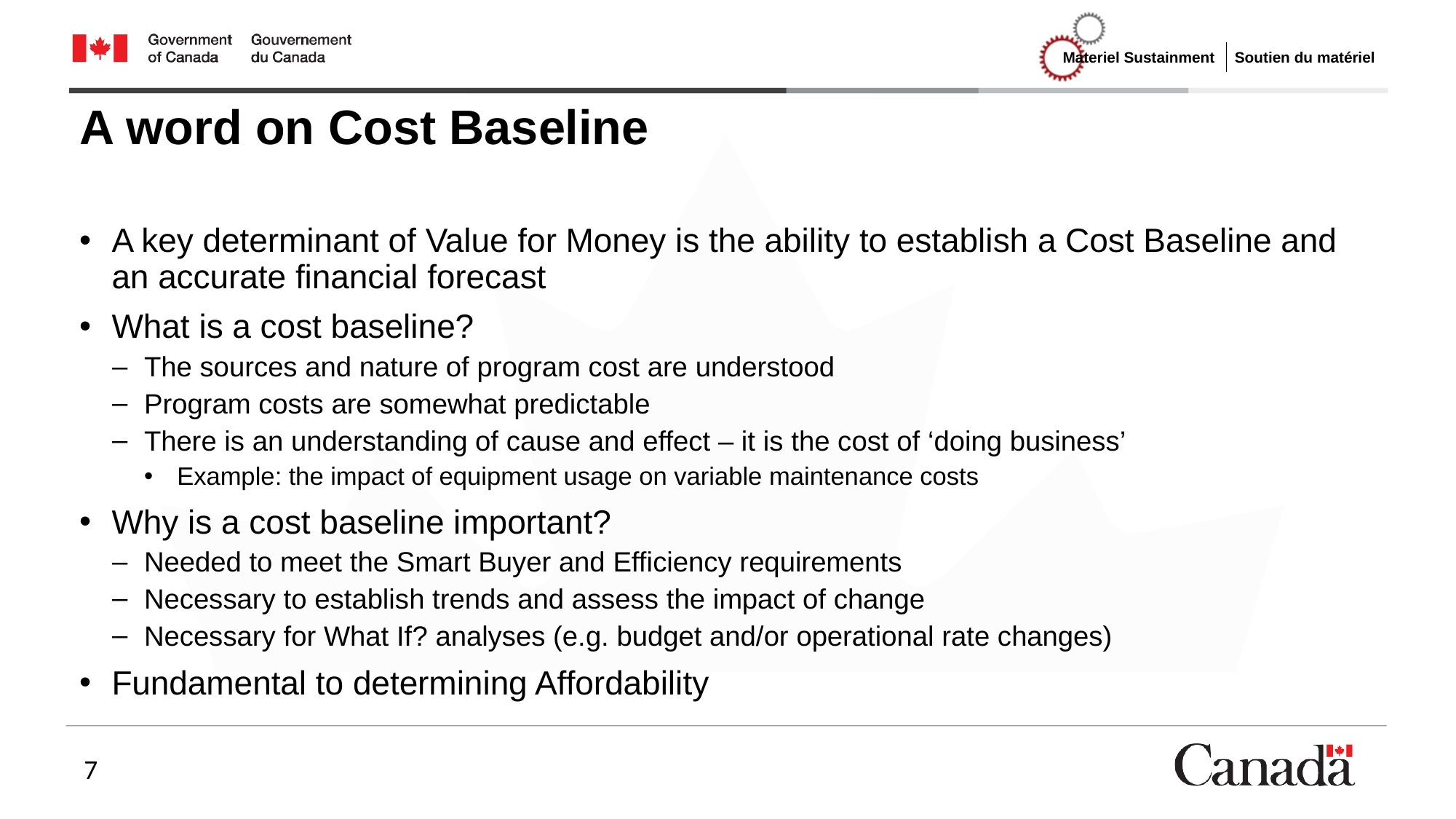

# A word on Cost Baseline
A key determinant of Value for Money is the ability to establish a Cost Baseline and an accurate financial forecast
What is a cost baseline?
The sources and nature of program cost are understood
Program costs are somewhat predictable
There is an understanding of cause and effect – it is the cost of ‘doing business’
Example: the impact of equipment usage on variable maintenance costs
Why is a cost baseline important?
Needed to meet the Smart Buyer and Efficiency requirements
Necessary to establish trends and assess the impact of change
Necessary for What If? analyses (e.g. budget and/or operational rate changes)
Fundamental to determining Affordability
7